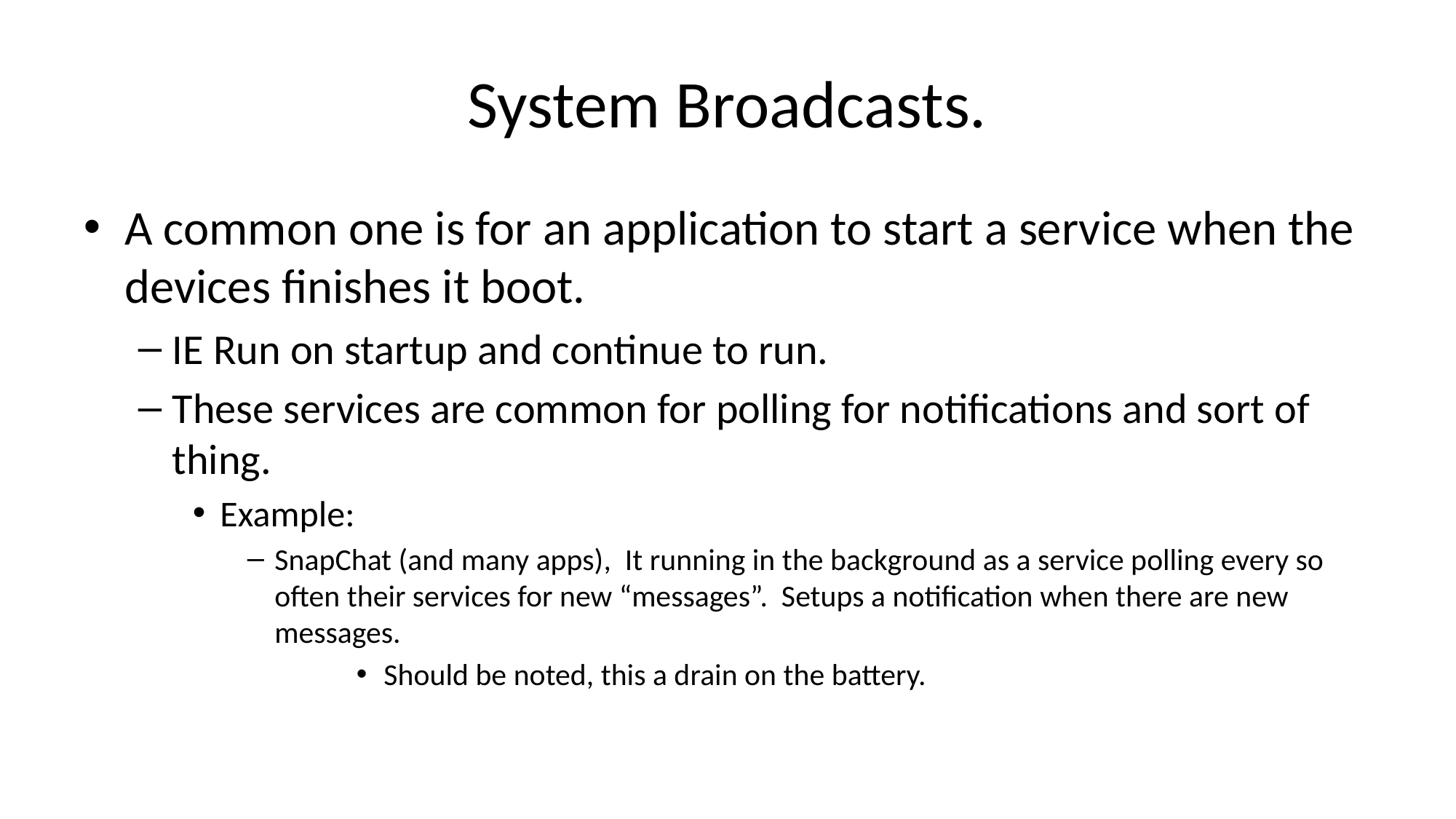

# System Broadcasts.
A common one is for an application to start a service when the devices finishes it boot.
IE Run on startup and continue to run.
These services are common for polling for notifications and sort of thing.
Example:
SnapChat (and many apps),  It running in the background as a service polling every so often their services for new “messages”.  Setups a notification when there are new messages.
Should be noted, this a drain on the battery.